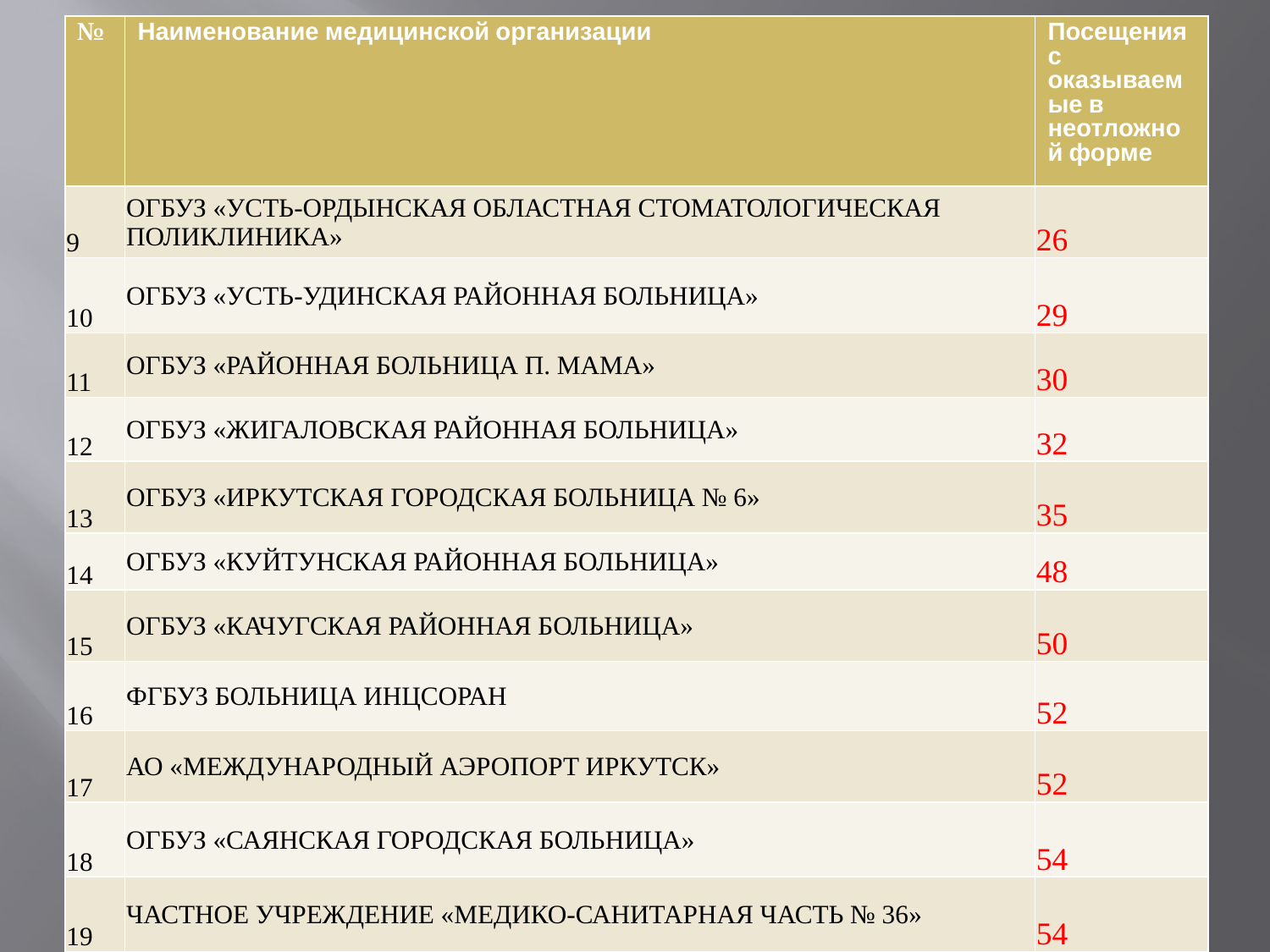

| № | Наименование медицинской организации | Посещения с оказываемые в неотложной форме |
| --- | --- | --- |
| 9 | ОГБУЗ «УСТЬ-ОРДЫНСКАЯ ОБЛАСТНАЯ СТОМАТОЛОГИЧЕСКАЯ ПОЛИКЛИНИКА» | 26 |
| 10 | ОГБУЗ «УСТЬ-УДИНСКАЯ РАЙОННАЯ БОЛЬНИЦА» | 29 |
| 11 | ОГБУЗ «РАЙОННАЯ БОЛЬНИЦА П. МАМА» | 30 |
| 12 | ОГБУЗ «ЖИГАЛОВСКАЯ РАЙОННАЯ БОЛЬНИЦА» | 32 |
| 13 | ОГБУЗ «ИРКУТСКАЯ ГОРОДСКАЯ БОЛЬНИЦА № 6» | 35 |
| 14 | ОГБУЗ «КУЙТУНСКАЯ РАЙОННАЯ БОЛЬНИЦА» | 48 |
| 15 | ОГБУЗ «КАЧУГСКАЯ РАЙОННАЯ БОЛЬНИЦА» | 50 |
| 16 | ФГБУЗ БОЛЬНИЦА ИНЦСОРАН | 52 |
| 17 | АО «МЕЖДУНАРОДНЫЙ АЭРОПОРТ ИРКУТСК» | 52 |
| 18 | ОГБУЗ «САЯНСКАЯ ГОРОДСКАЯ БОЛЬНИЦА» | 54 |
| 19 | ЧАСТНОЕ УЧРЕЖДЕНИЕ «МЕДИКО-САНИТАРНАЯ ЧАСТЬ № 36» | 54 |
#